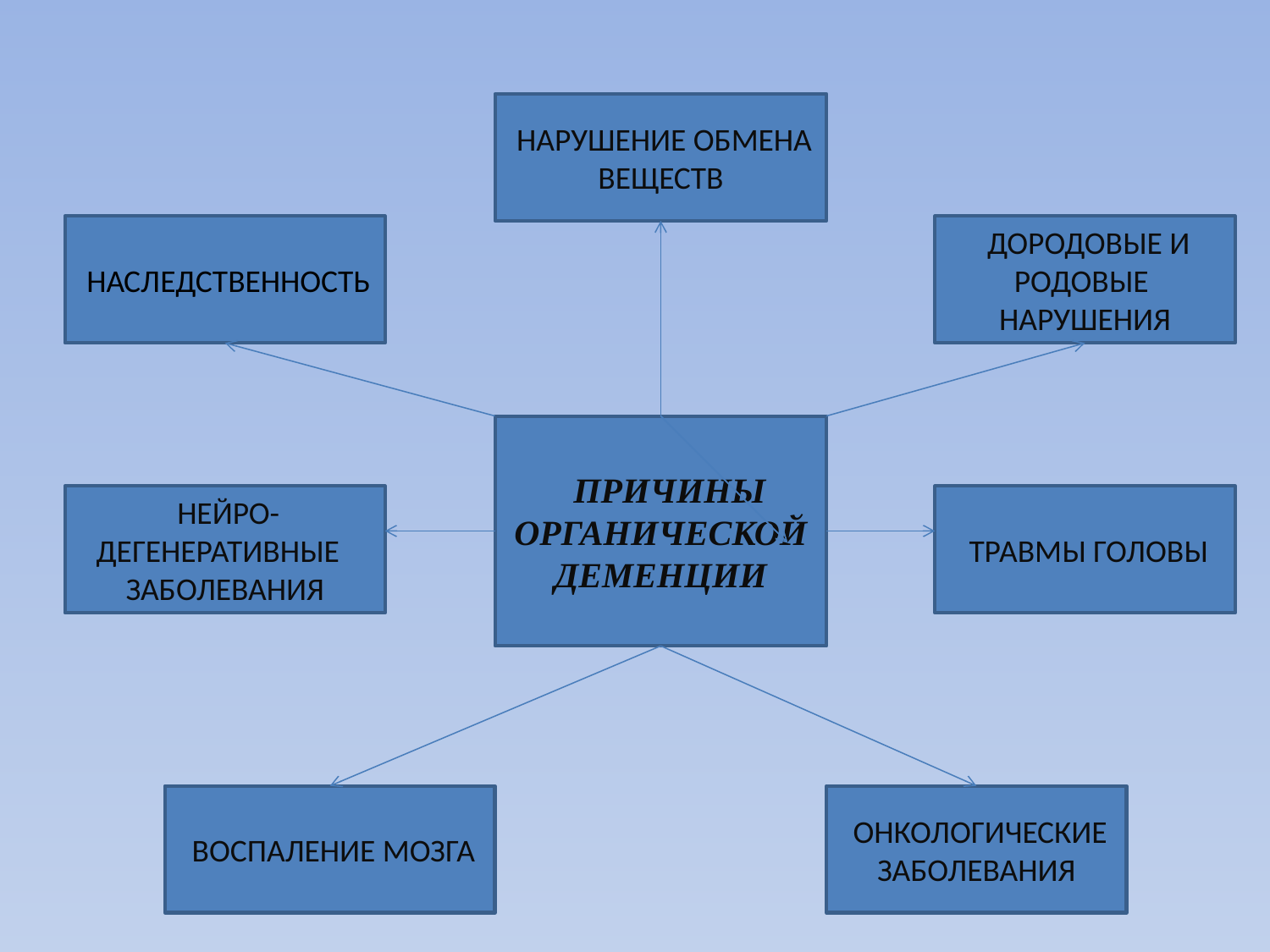

#
 НАРУШЕНИЕ ОБМЕНА ВЕЩЕСТВ
 НАСЛЕДСТВЕННОСТЬ
 ДОРОДОВЫЕ И
РОДОВЫЕ
НАРУШЕНИЯ

  ПРИЧИНЫ
ОРГАНИЧЕСКОЙ
ДЕМЕНЦИИ
 НЕЙРО-ДЕГЕНЕРАТИВНЫЕ
ЗАБОЛЕВАНИЯ
 ТРАВМЫ ГОЛОВЫ
 ВОСПАЛЕНИЕ МОЗГА
 ОНКОЛОГИЧЕСКИЕ
ЗАБОЛЕВАНИЯ